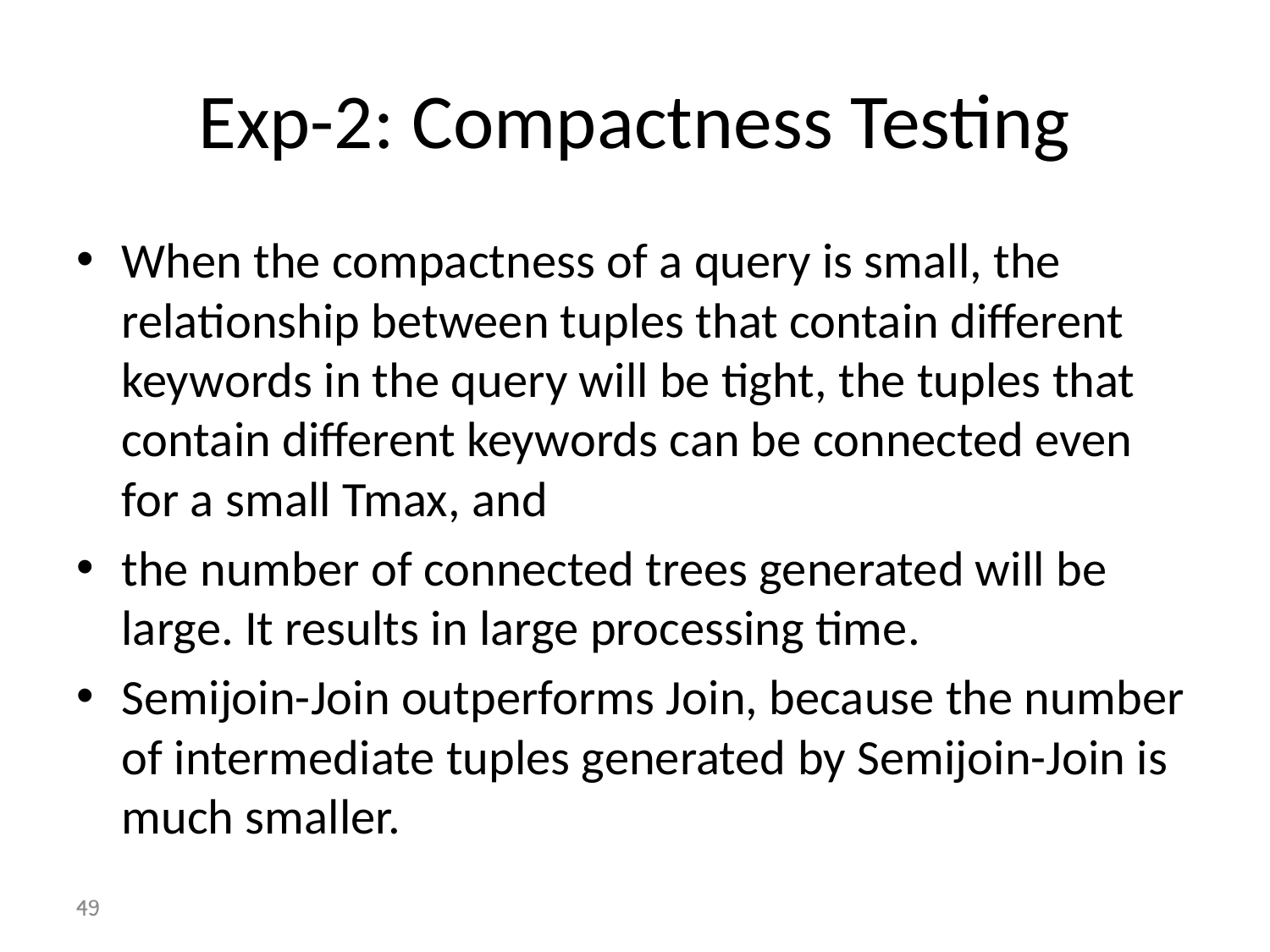

# Exp-2: Compactness Testing
When the compactness of a query is small, the relationship between tuples that contain different keywords in the query will be tight, the tuples that contain different keywords can be connected even for a small Tmax, and
the number of connected trees generated will be large. It results in large processing time.
Semijoin-Join outperforms Join, because the number of intermediate tuples generated by Semijoin-Join is much smaller.
49